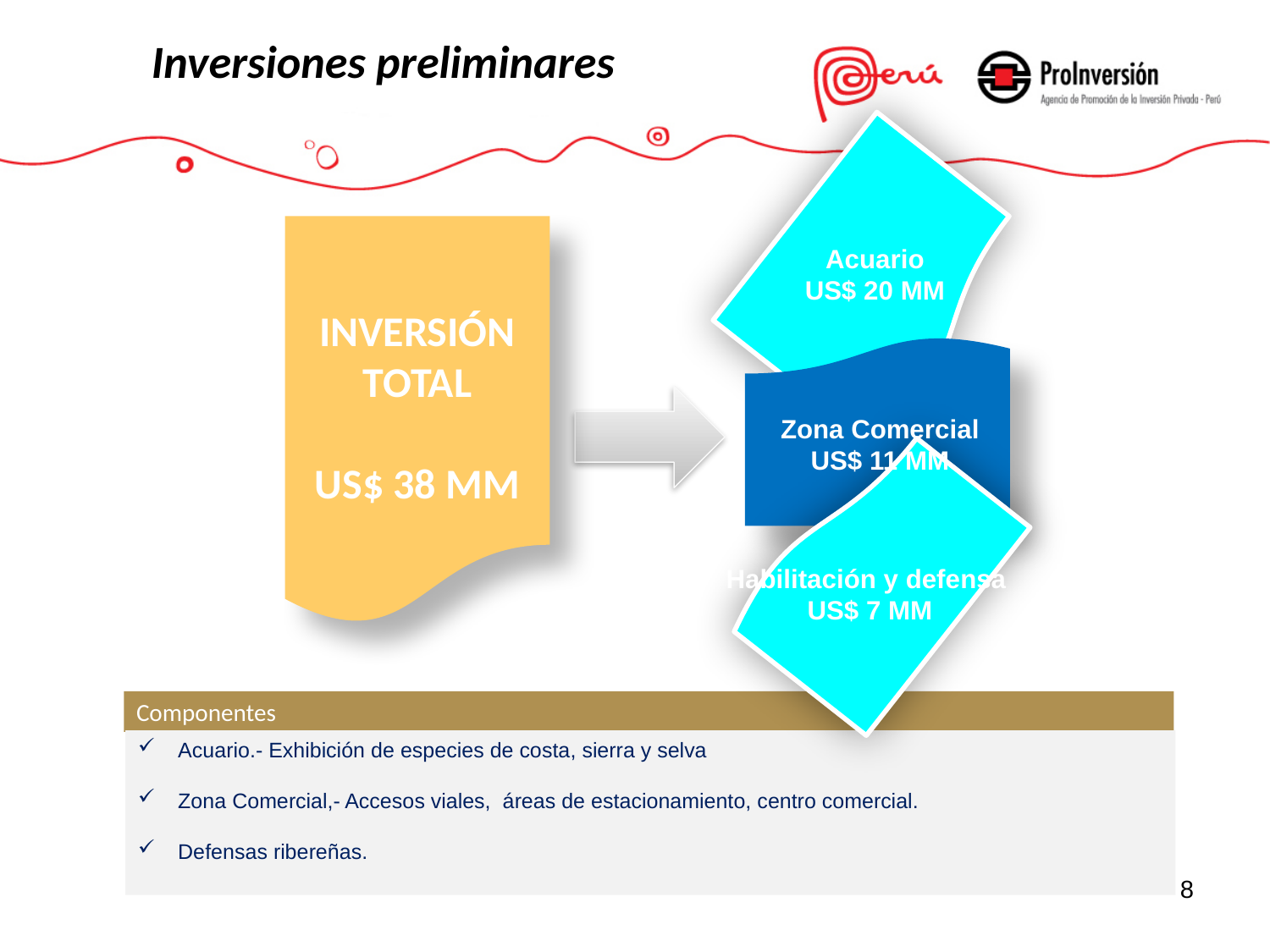

Inversiones preliminares

INVERSIÓN
TOTAL

US$ 38 MM

Acuario
US$ 20 MM

Zona Comercial
US$ 11 MM
Habilitación y defensa
US$ 7 MM
Componentes
Acuario.- Exhibición de especies de costa, sierra y selva

Zona Comercial,- Accesos viales,  áreas de estacionamiento, centro comercial.

Defensas ribereñas.

8